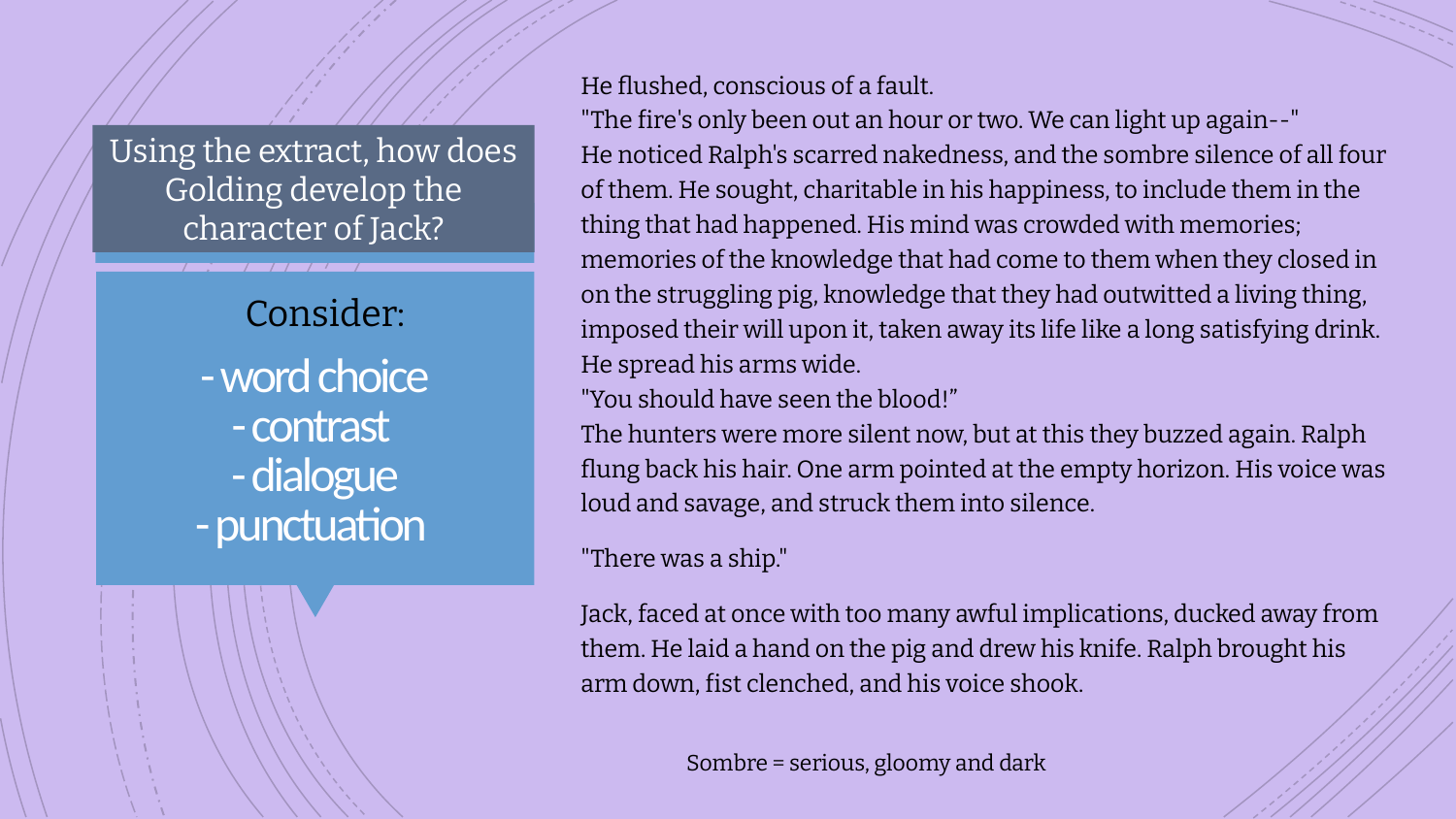

He flushed, conscious of a fault.
"The fire's only been out an hour or two. We can light up again--"
He noticed Ralph's scarred nakedness, and the sombre silence of all four of them. He sought, charitable in his happiness, to include them in the thing that had happened. His mind was crowded with memories; memories of the knowledge that had come to them when they closed in on the struggling pig, knowledge that they had outwitted a living thing, imposed their will upon it, taken away its life like a long satisfying drink. He spread his arms wide.
"You should have seen the blood!”
The hunters were more silent now, but at this they buzzed again. Ralph flung back his hair. One arm pointed at the empty horizon. His voice was loud and savage, and struck them into silence.
"There was a ship."
Jack, faced at once with too many awful implications, ducked away from them. He laid a hand on the pig and drew his knife. Ralph brought his arm down, fist clenched, and his voice shook.
Using the extract, how does Golding develop the character of Jack?
# - word choice - contrast - dialogue - punctuation
Consider:
Sombre = serious, gloomy and dark